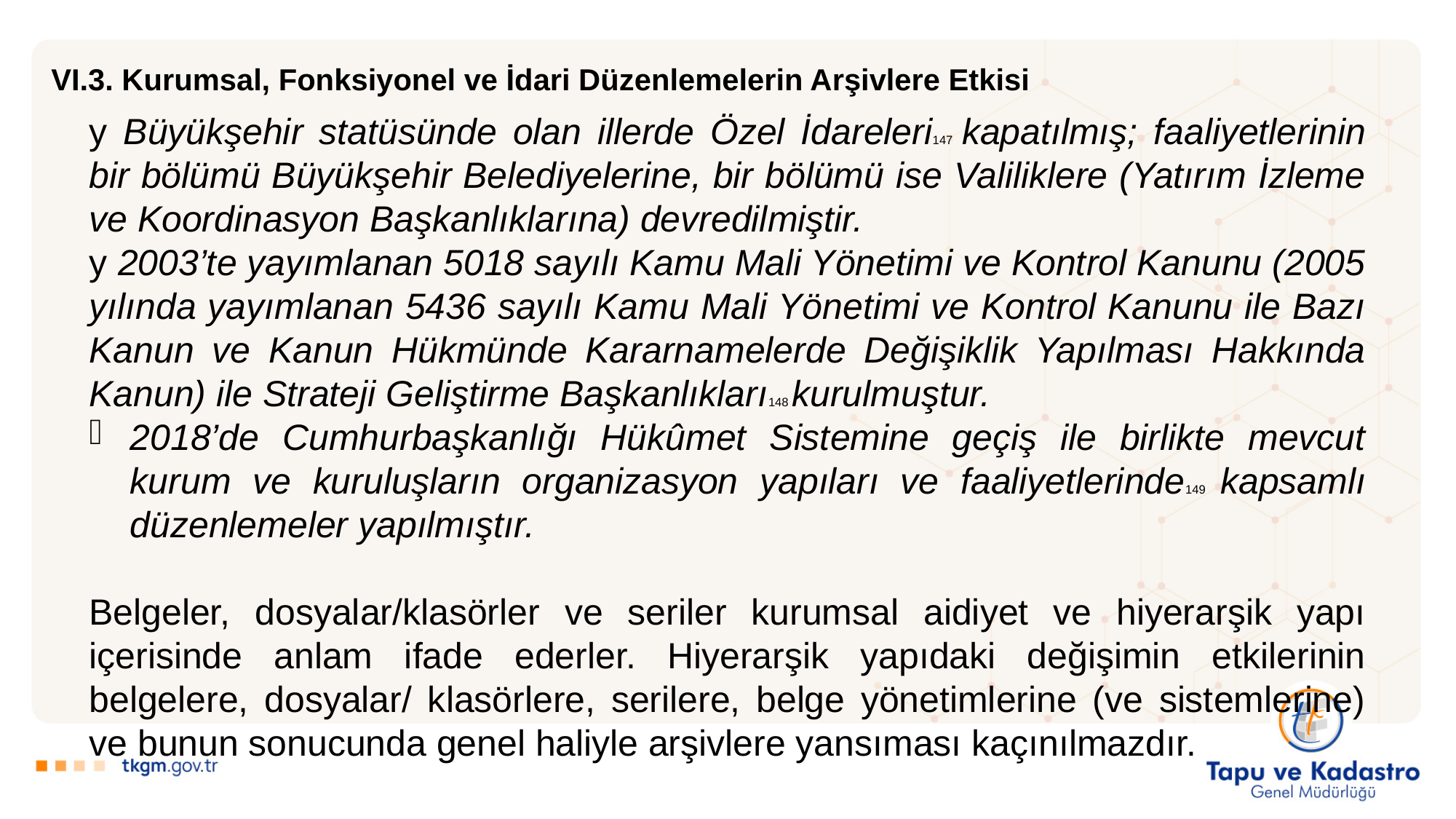

VI.3. Kurumsal, Fonksiyonel ve İdari Düzenlemelerin Arşivlere Etkisi
y Büyükşehir statüsünde olan illerde Özel İdareleri147 kapatılmış; faaliyetlerinin bir bölümü Büyükşehir Belediyelerine, bir bölümü ise Valiliklere (Yatırım İzleme ve Koordinasyon Başkanlıklarına) devredilmiştir.
y 2003’te yayımlanan 5018 sayılı Kamu Mali Yönetimi ve Kontrol Kanunu (2005 yılında yayımlanan 5436 sayılı Kamu Mali Yönetimi ve Kontrol Kanunu ile Bazı Kanun ve Kanun Hükmünde Kararnamelerde Değişiklik Yapılması Hakkında Kanun) ile Strateji Geliştirme Başkanlıkları148 kurulmuştur.
2018’de Cumhurbaşkanlığı Hükûmet Sistemine geçiş ile birlikte mevcut kurum ve kuruluşların organizasyon yapıları ve faaliyetlerinde149 kapsamlı düzenlemeler yapılmıştır.

Belgeler, dosyalar/klasörler ve seriler kurumsal aidiyet ve hiyerarşik yapı içerisinde anlam ifade ederler. Hiyerarşik yapıdaki değişimin etkilerinin belgelere, dosyalar/ klasörlere, serilere, belge yönetimlerine (ve sistemlerine) ve bunun sonucunda genel haliyle arşivlere yansıması kaçınılmazdır.